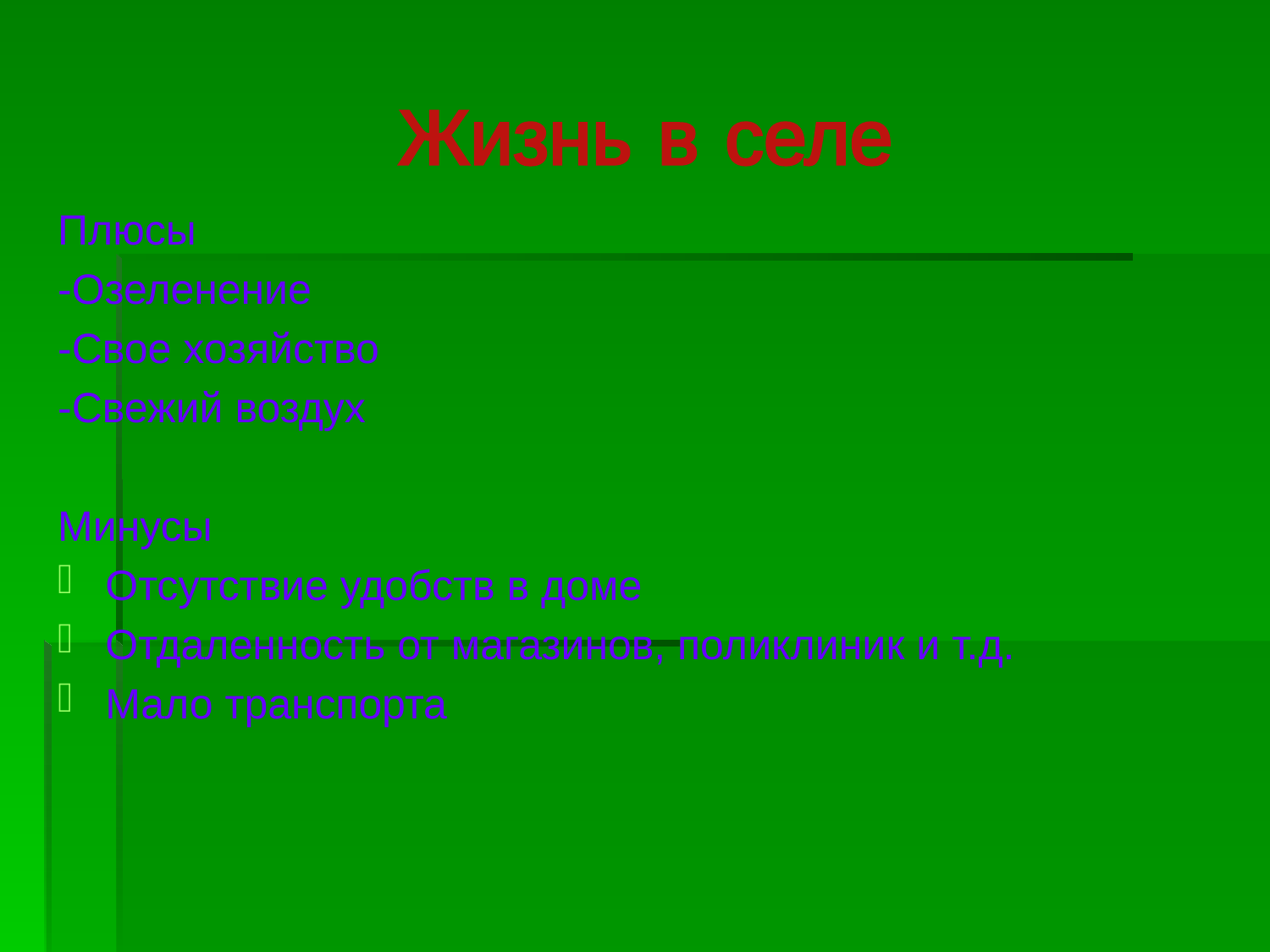

# Жизнь в селе
Плюсы
-Озеленение
-Свое хозяйство
-Свежий воздух

Минусы
Отсутствие удобств в доме
Отдаленность от магазинов, поликлиник и т.д.
Мало транспорта